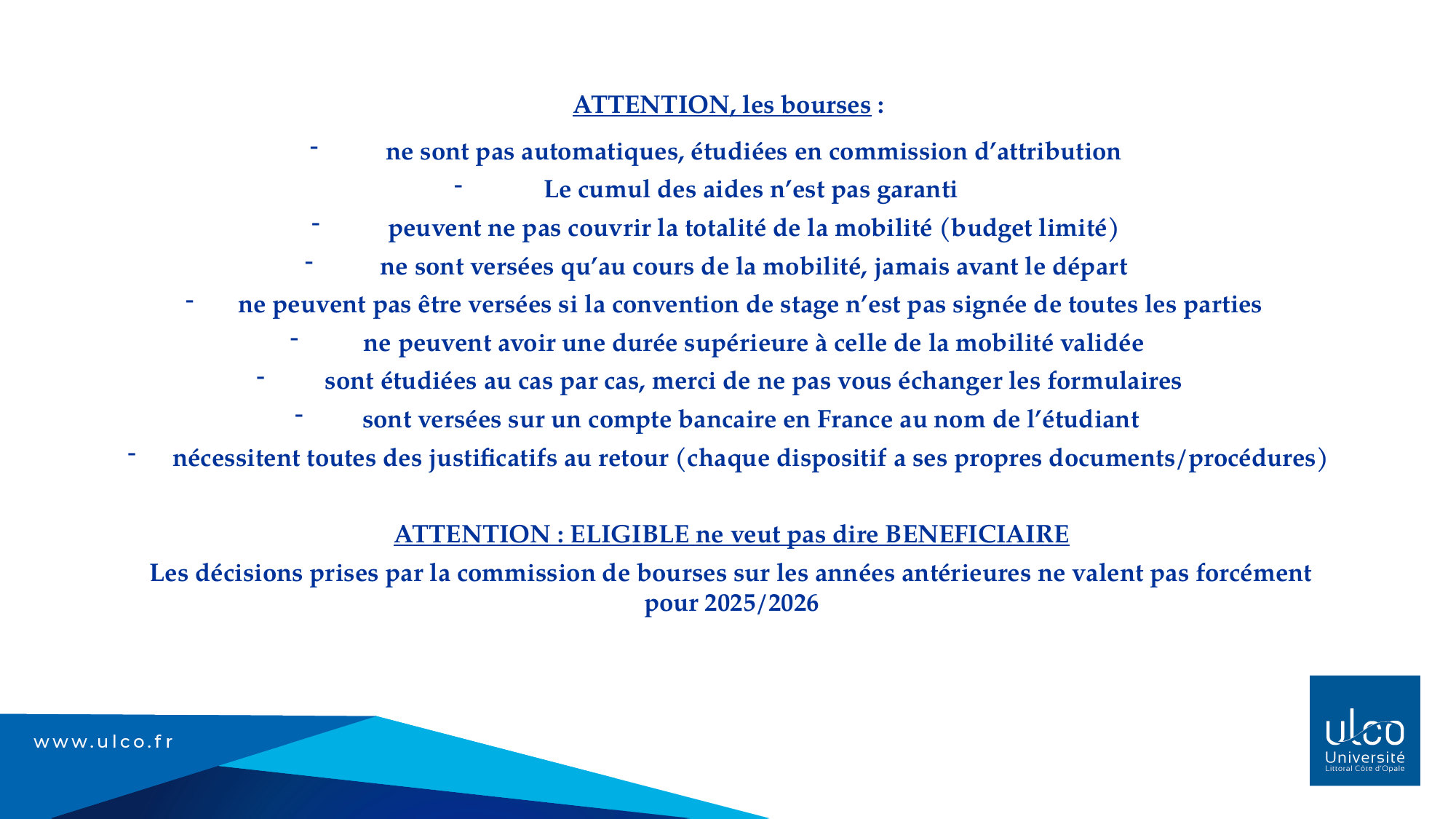

ATTENTION, les bourses :
 ne sont pas automatiques, étudiées en commission d’attribution
Le cumul des aides n’est pas garanti
 peuvent ne pas couvrir la totalité de la mobilité (budget limité)
 ne sont versées qu’au cours de la mobilité, jamais avant le départ
ne peuvent pas être versées si la convention de stage n’est pas signée de toutes les parties
 ne peuvent avoir une durée supérieure à celle de la mobilité validée
 sont étudiées au cas par cas, merci de ne pas vous échanger les formulaires
sont versées sur un compte bancaire en France au nom de l’étudiant
nécessitent toutes des justificatifs au retour (chaque dispositif a ses propres documents/procédures)

ATTENTION : ELIGIBLE ne veut pas dire BENEFICIAIRE
Les décisions prises par la commission de bourses sur les années antérieures ne valent pas forcément pour 2025/2026